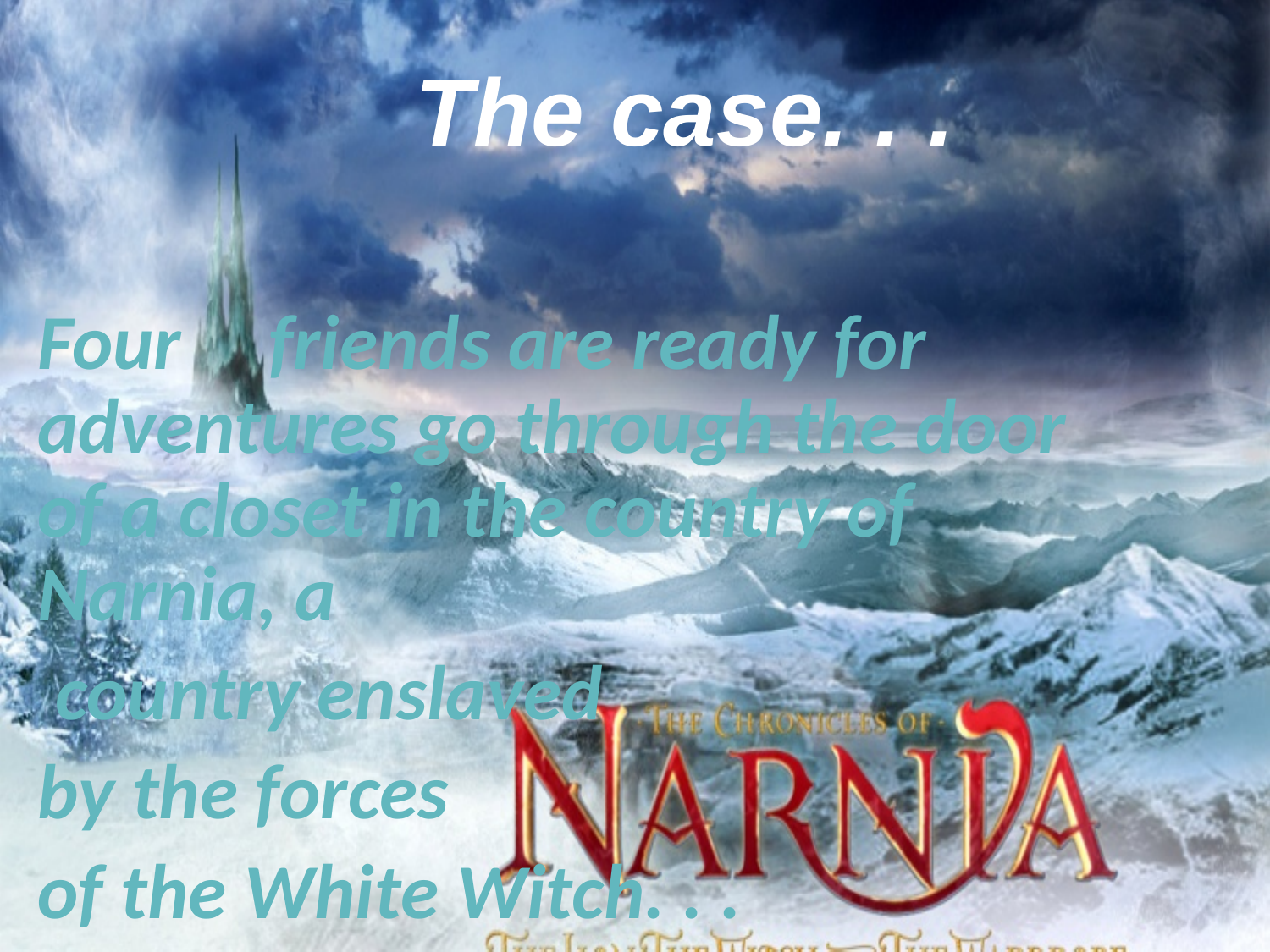

# The case. . .
Four     friends are ready for adventures go through the door of a closet in the country of Narnia, a
 country enslaved
by the forces
of the White Witch. . .